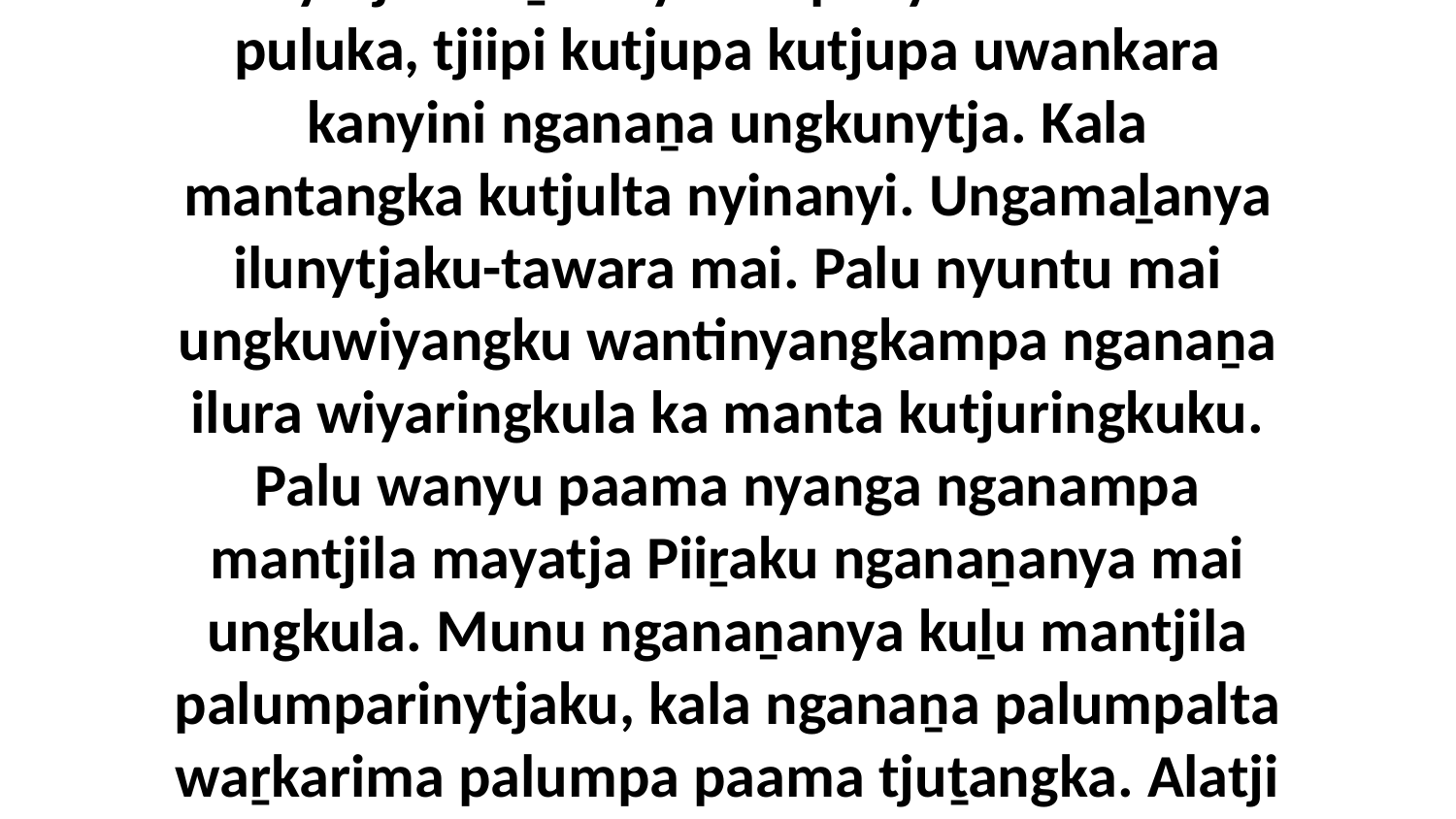

18-19 Palu kuḻi kutjupangka palula maḻangkaya piṟuku pitjangu palulakutu maiku ngatjintjikitja. Munuya pitjala wangkangu, “Mayatjan wiṟu. Nyuntu panyan mani kuka puluka, tjiipi kutjupa kutjupa uwankara kanyini nganaṉa ungkunytja. Kala mantangka kutjulta nyinanyi. Ungamaḻanya ilunytjaku-tawara mai. Palu nyuntu mai ungkuwiyangku wantinyangkampa nganaṉa ilura wiyaringkula ka manta kutjuringkuku. Palu wanyu paama nyanga nganampa mantjila mayatja Piiṟaku nganaṉanya mai ungkula. Munu nganaṉanya kuḻu mantjila palumparinytjaku, kala nganaṉa palumpalta waṟkarima palumpa paama tjuṯangka. Alatji palyala munulanya uwa mai uṉinypa nyuma palyaṟa ngalkunytjaku munu uṉinypa kutjupa kuḻu mantangka tjunkula mai kutjupa pakaltjingantjaku.”